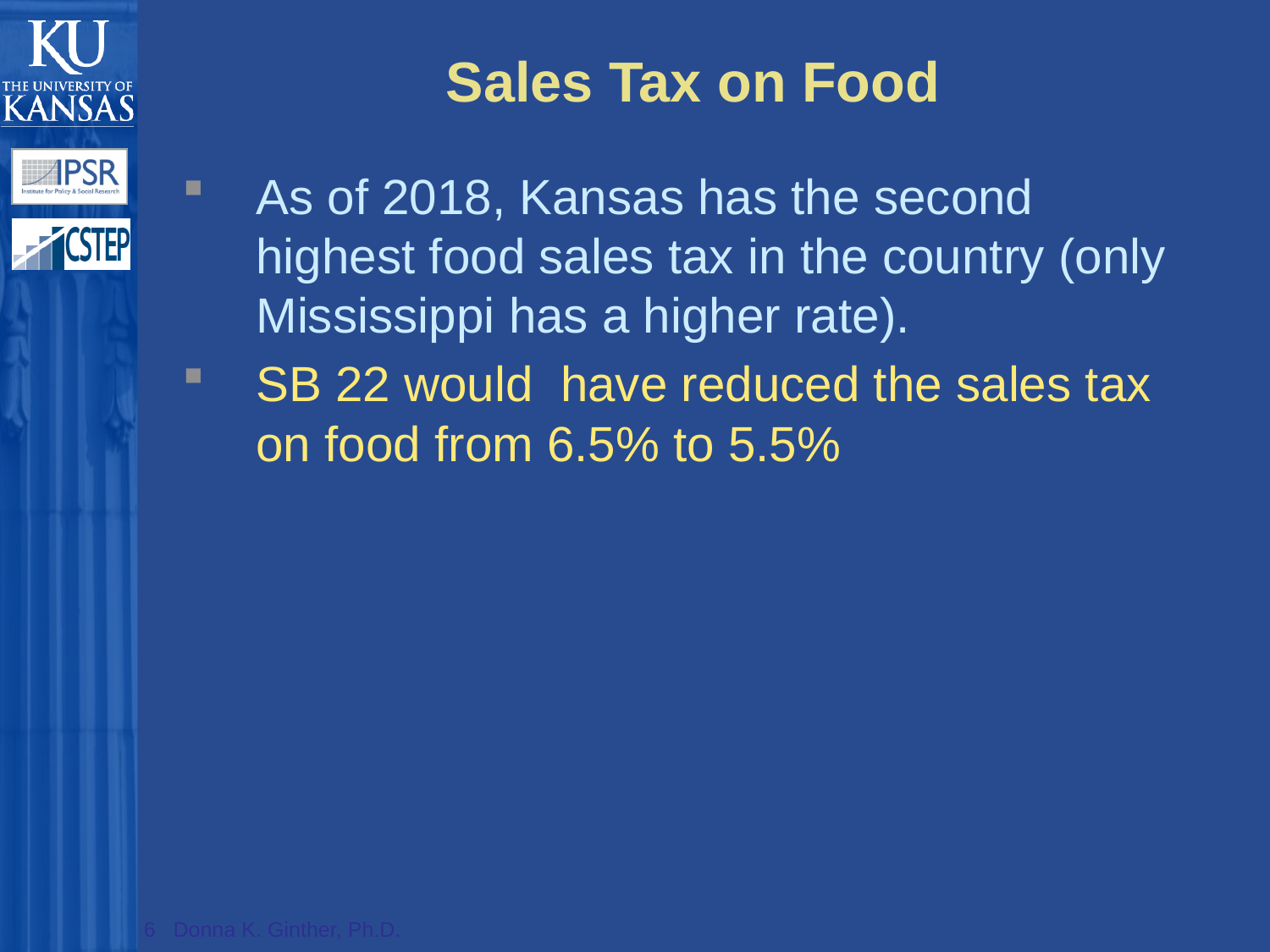

# Sales Tax on Food
As of 2018, Kansas has the second highest food sales tax in the country (only Mississippi has a higher rate).
SB 22 would  have reduced the sales tax on food from 6.5% to 5.5%